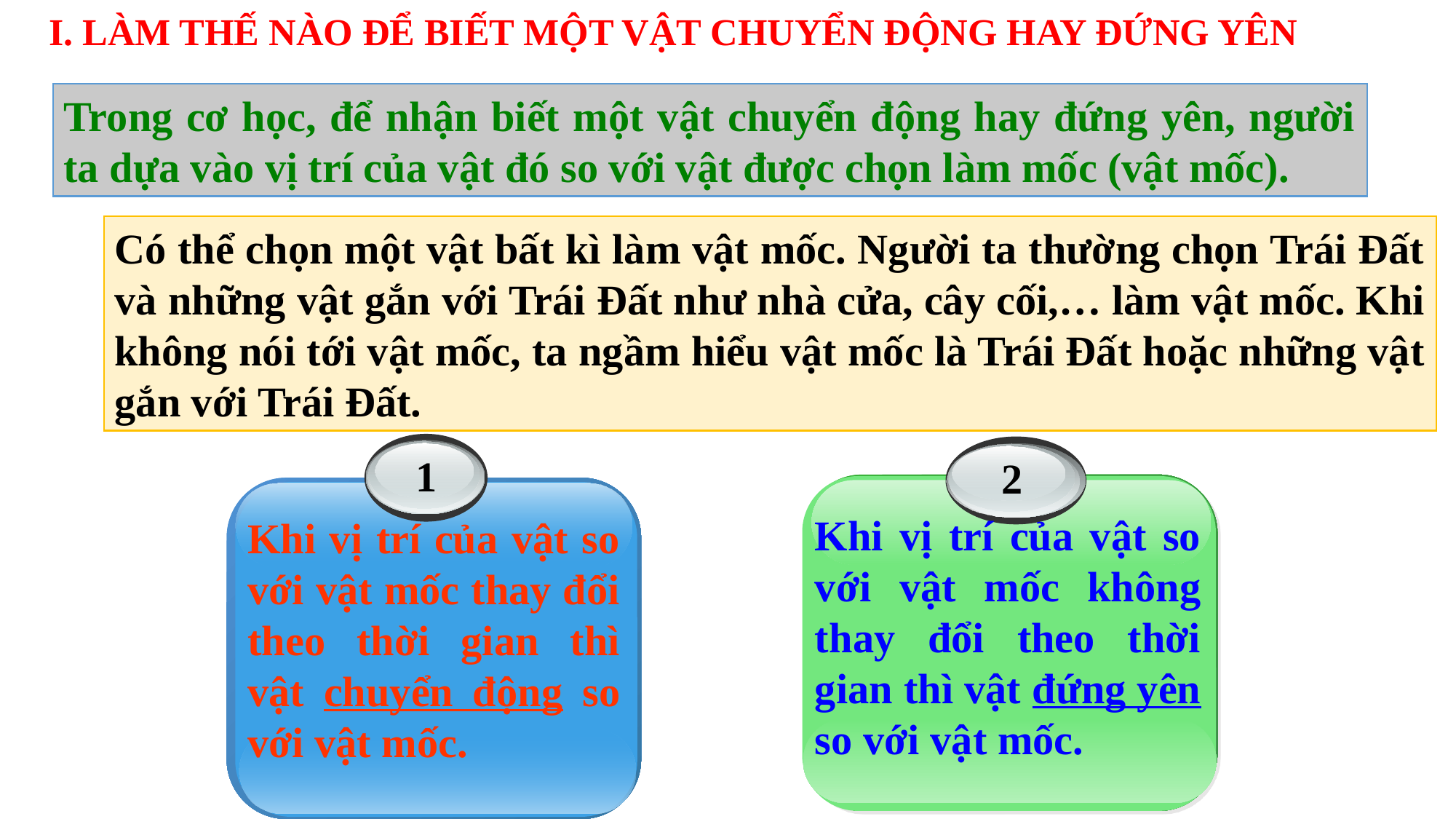

I. LÀM THẾ NÀO ĐỂ BIẾT MỘT VẬT CHUYỂN ĐỘNG HAY ĐỨNG YÊN
Trong cơ học, để nhận biết một vật chuyển động hay đứng yên, người ta dựa vào vị trí của vật đó so với vật được chọn làm mốc (vật mốc).
Có thể chọn một vật bất kì làm vật mốc. Người ta thường chọn Trái Đất và những vật gắn với Trái Đất như nhà cửa, cây cối,… làm vật mốc. Khi không nói tới vật mốc, ta ngầm hiểu vật mốc là Trái Đất hoặc những vật gắn với Trái Đất.

1

2

Khi vị trí của vật so với vật mốc không thay đổi theo thời gian thì vật đứng yên so với vật mốc.
Khi vị trí của vật so với vật mốc thay đổi theo thời gian thì vật chuyển động so với vật mốc.